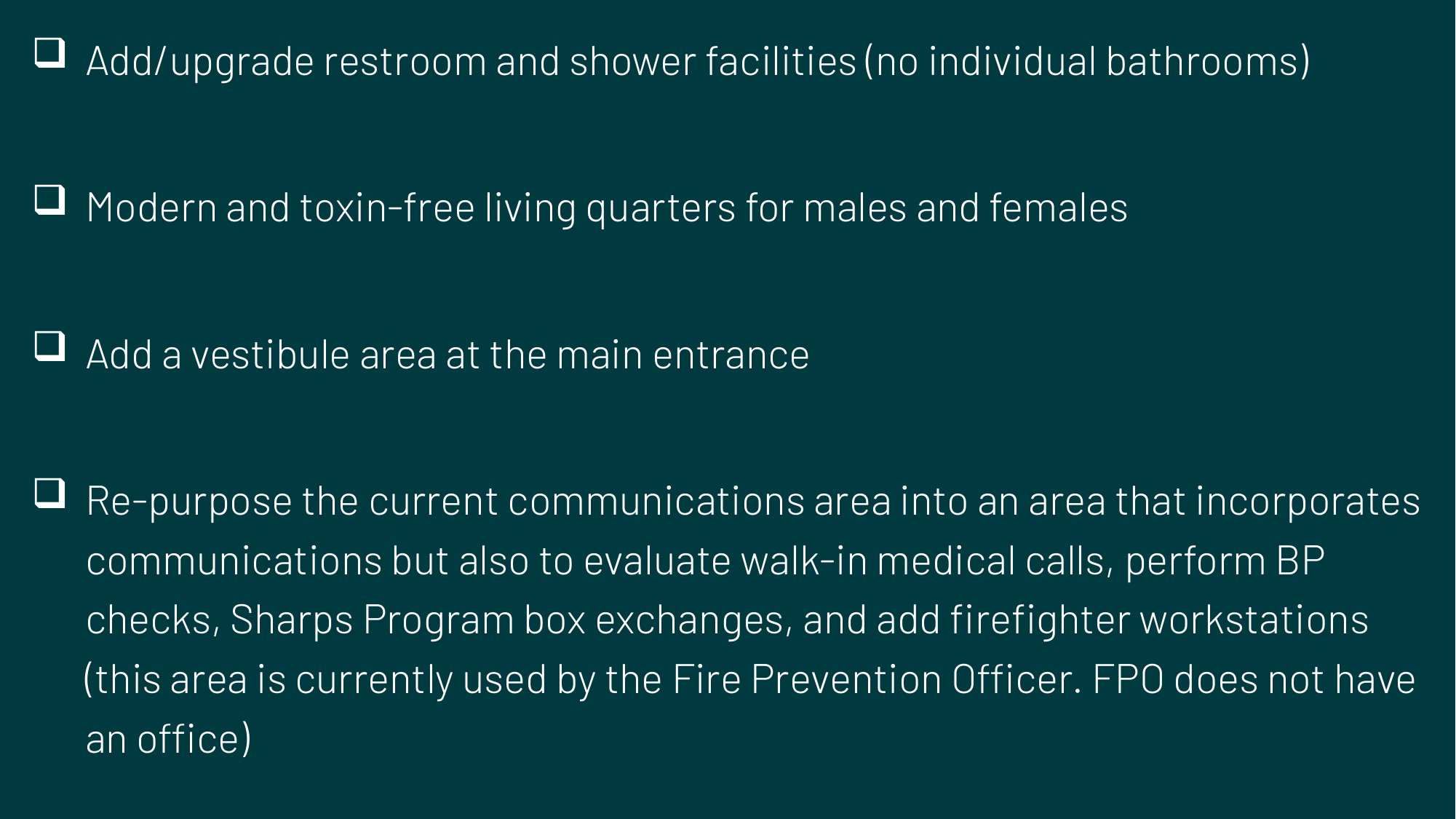

Add/upgrade restroom and shower facilities (no individual bathrooms)

Modern and toxin-free living quarters for males and females

Add a vestibule area at the main entrance

Re-purpose the current communications area into an area that incorporates communications but also to evaluate walk-in medical calls, perform BP checks, Sharps Program box exchanges, and add firefighter workstations (this area is currently used by the Fire Prevention Officer. FPO does not have an office)